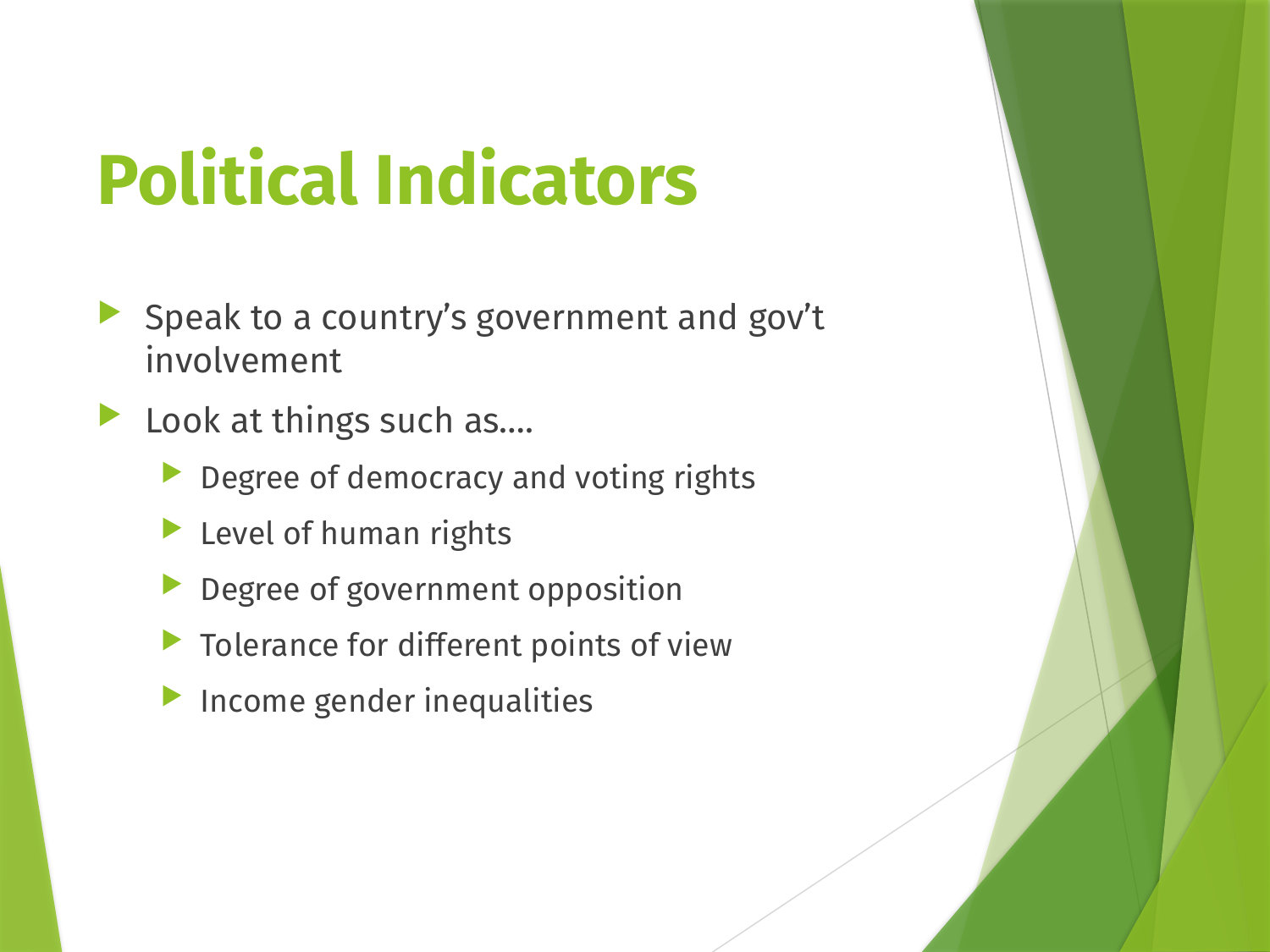

# Political Indicators

Speak to a country’s government and gov’t involvement
Look at things such as….
Degree of democracy and voting rights
Level of human rights
Degree of government opposition
Tolerance for different points of view
Income gender inequalities